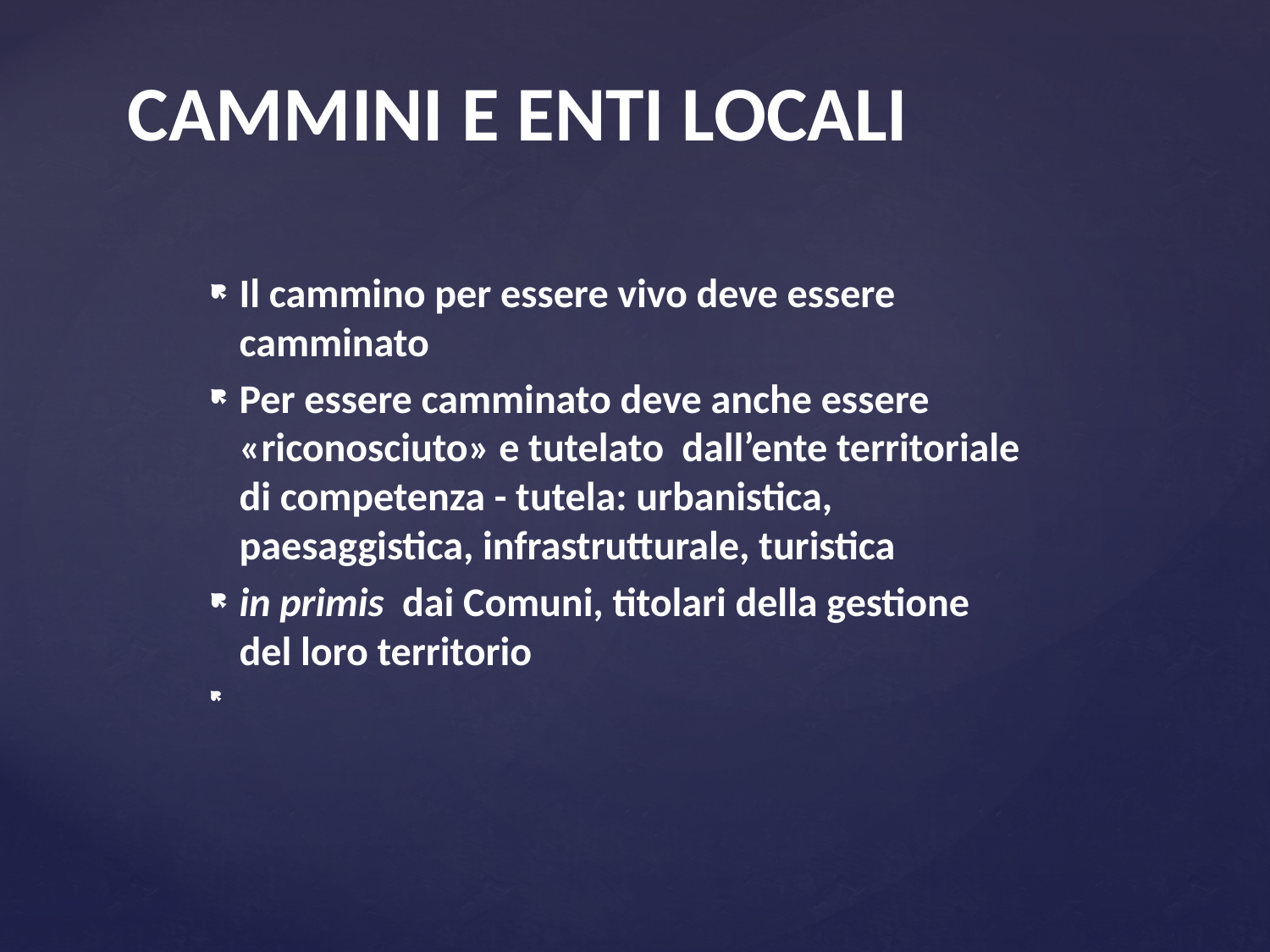

# CAMMINI E ENTI LOCALI
Il cammino per essere vivo deve essere camminato
Per essere camminato deve anche essere «riconosciuto» e tutelato  dall’ente territoriale di competenza - tutela: urbanistica, paesaggistica, infrastrutturale, turistica
in primis  dai Comuni, titolari della gestione del loro territorio